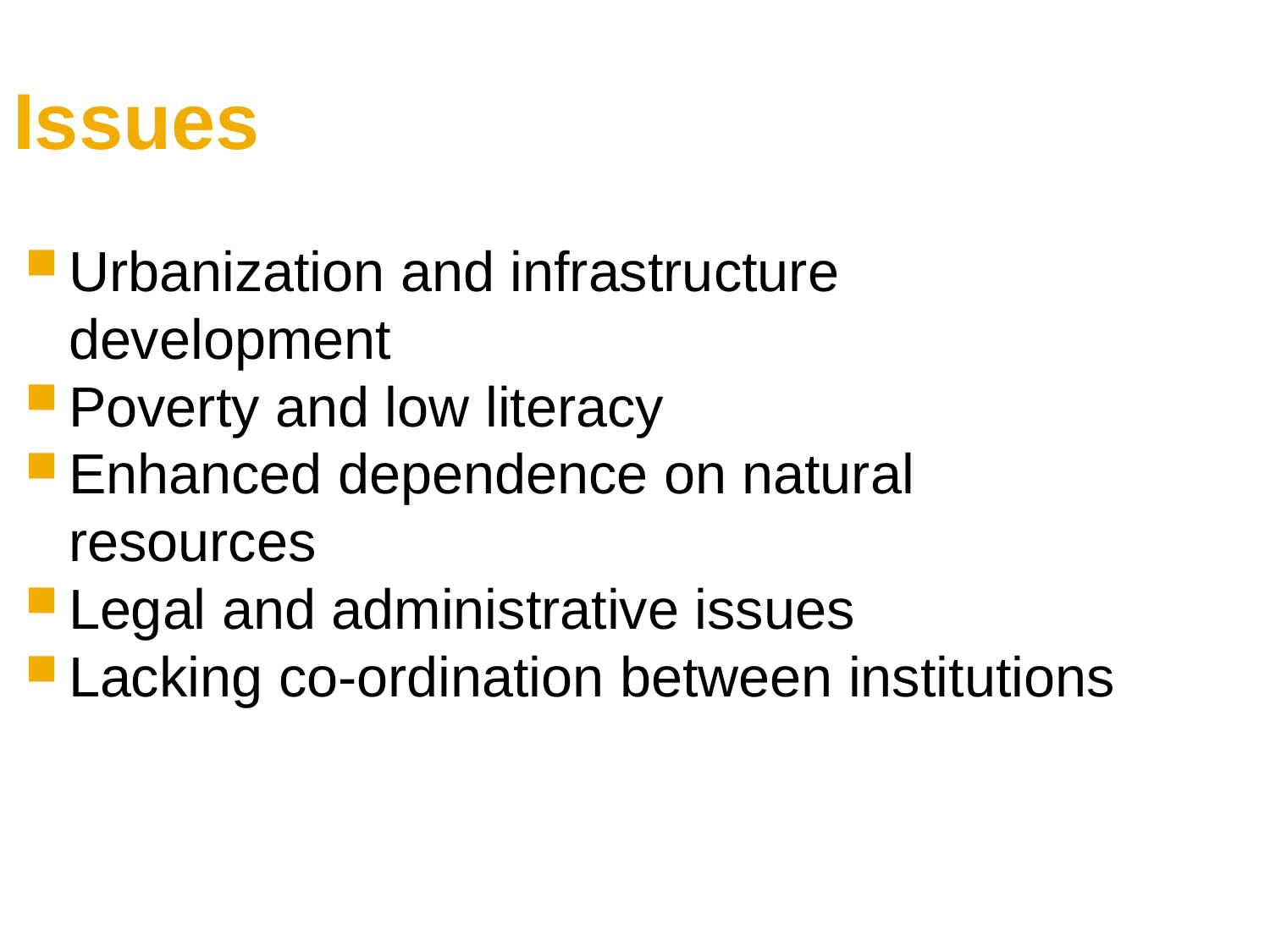

Issues
Urbanization and infrastructure development
Poverty and low literacy
Enhanced dependence on natural resources
Legal and administrative issues
Lacking co-ordination between institutions